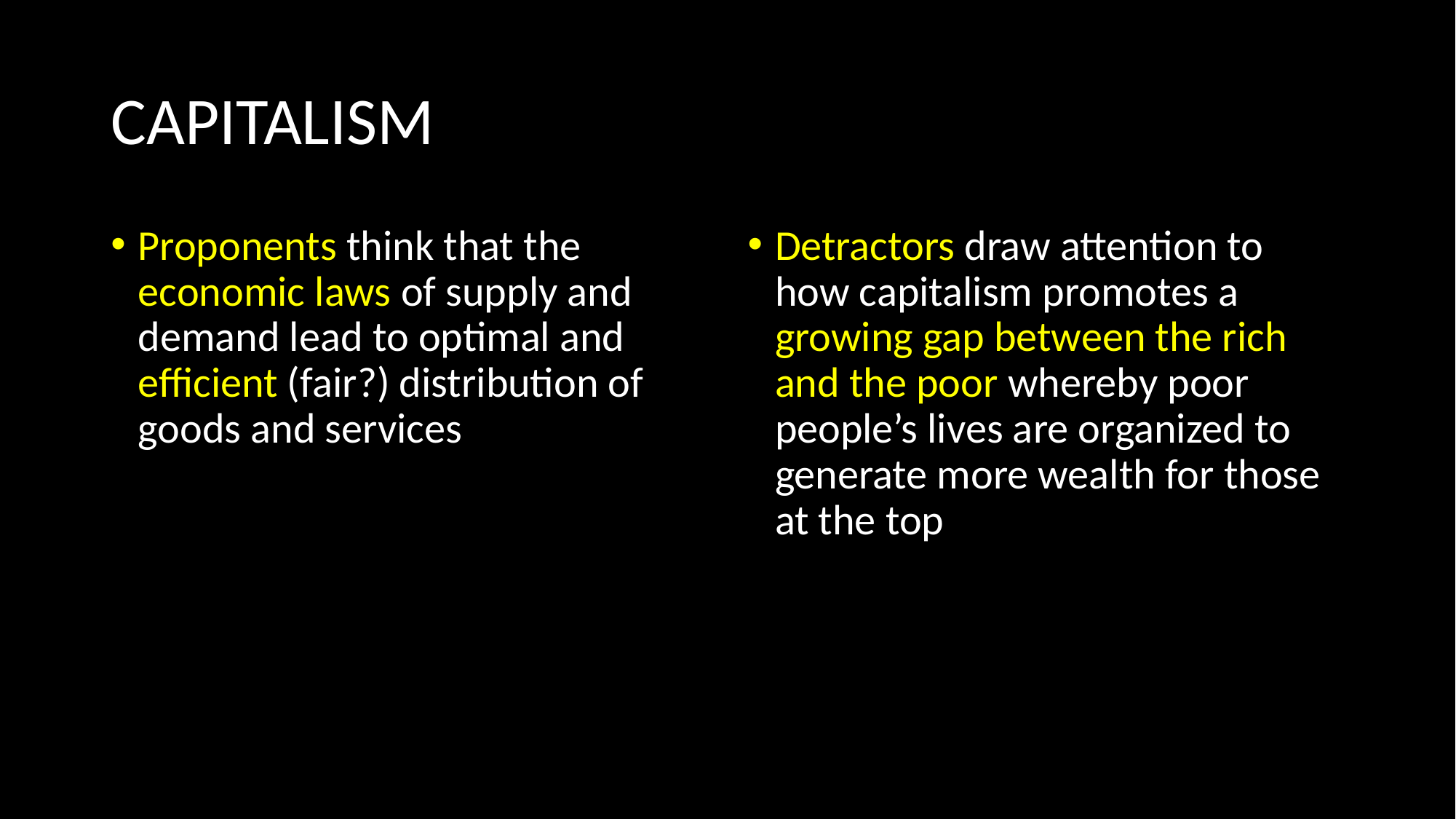

# CAPITALISM
Proponents think that the economic laws of supply and demand lead to optimal and efficient (fair?) distribution of goods and services

Detractors draw attention to how capitalism promotes a growing gap between the rich and the poor whereby poor people’s lives are organized to generate more wealth for those at the top